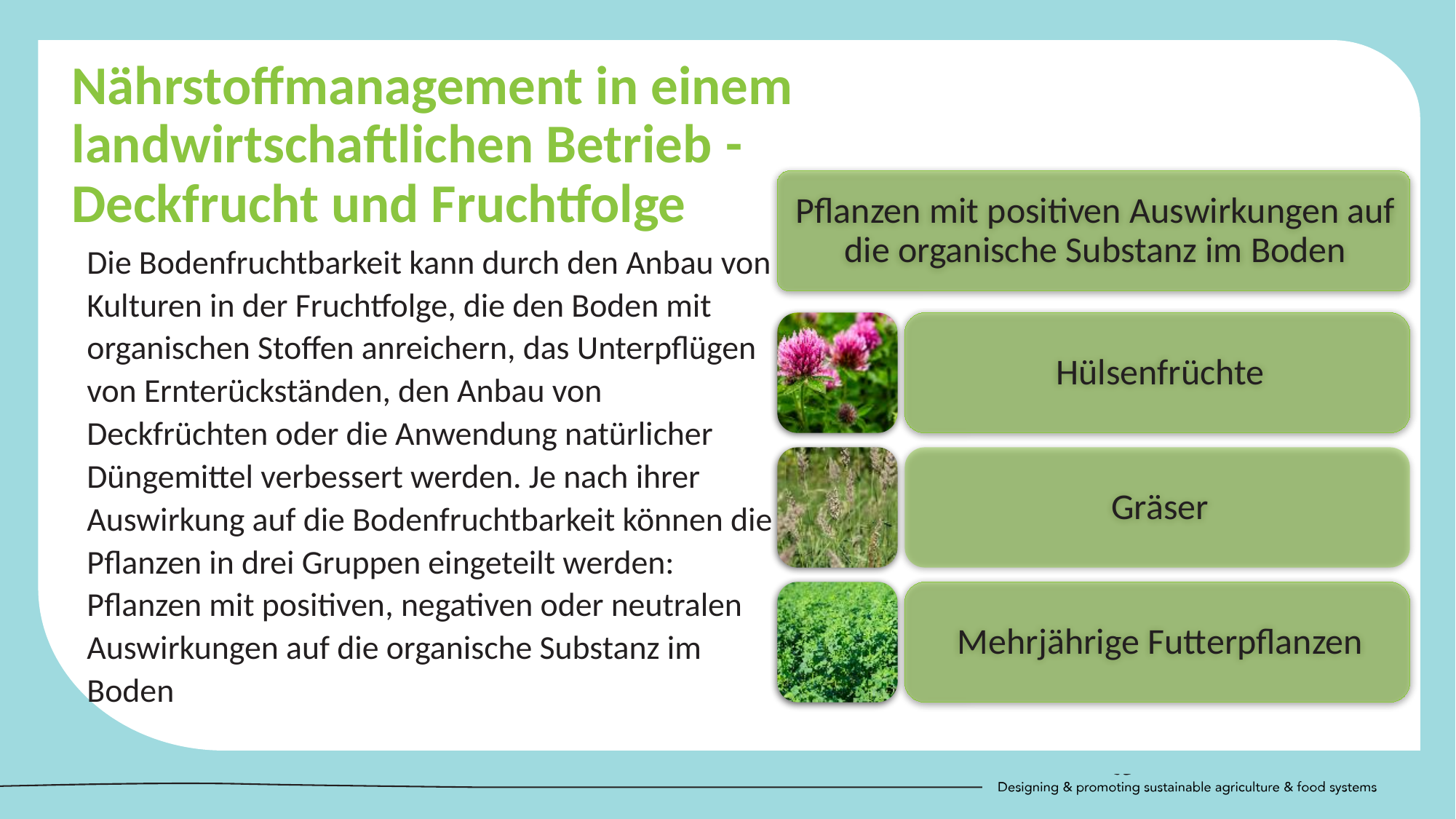

Nährstoffmanagement in einem landwirtschaftlichen Betrieb - Deckfrucht und Fruchtfolge
Pflanzen mit positiven Auswirkungen auf die organische Substanz im Boden
Hülsenfrüchte
Gräser
Mehrjährige Futterpflanzen
Die Bodenfruchtbarkeit kann durch den Anbau von Kulturen in der Fruchtfolge, die den Boden mit organischen Stoffen anreichern, das Unterpflügen von Ernterückständen, den Anbau von Deckfrüchten oder die Anwendung natürlicher Düngemittel verbessert werden. Je nach ihrer Auswirkung auf die Bodenfruchtbarkeit können die Pflanzen in drei Gruppen eingeteilt werden: Pflanzen mit positiven, negativen oder neutralen Auswirkungen auf die organische Substanz im Boden